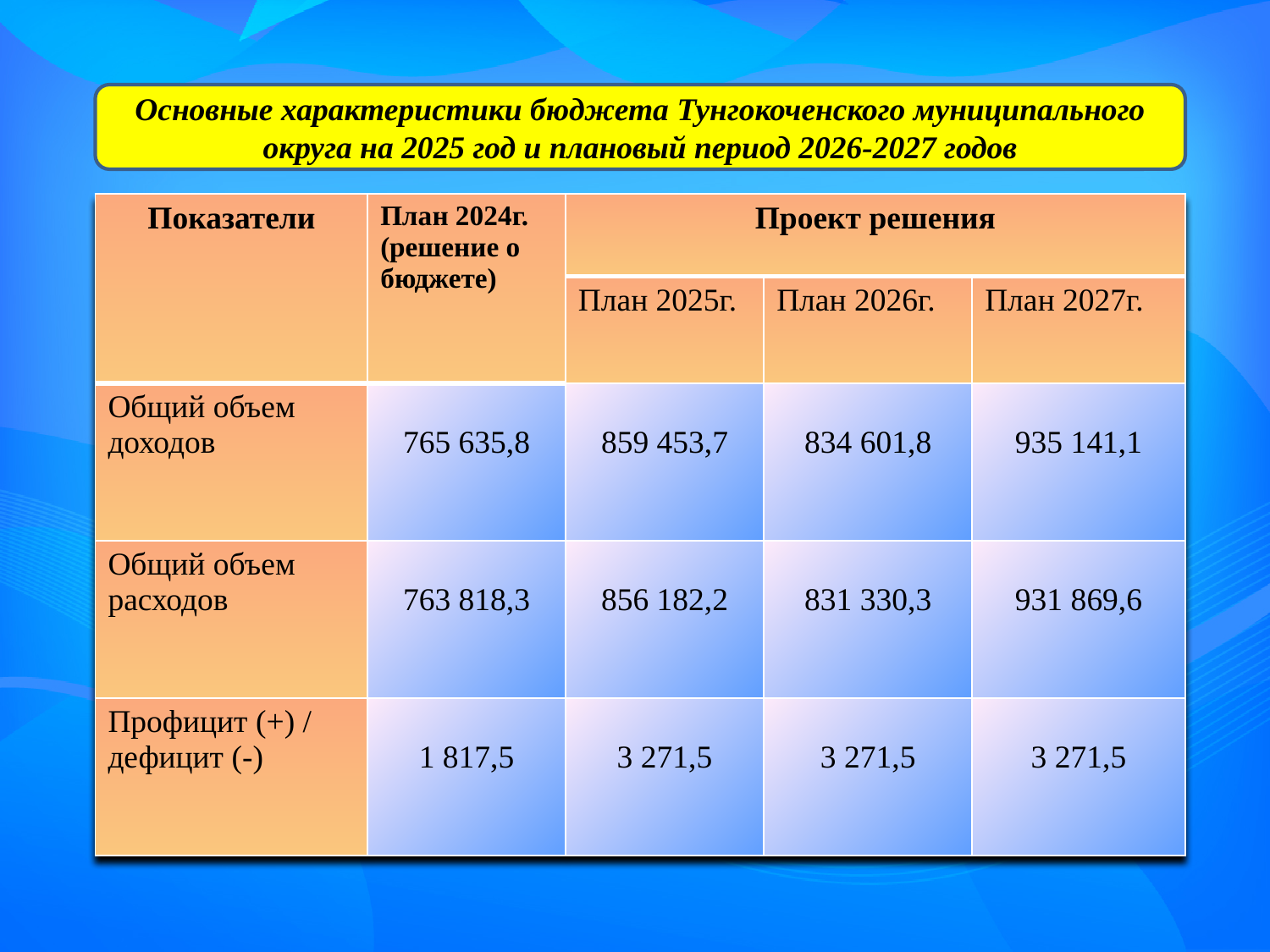

Основные характеристики бюджета Тунгокоченского муниципального округа на 2025 год и плановый период 2026-2027 годов

| Показатели | План 2024г. (решение о бюджете) | Проект решения |  |  |
| --- | --- | --- | --- | --- |
|  |  | План 2025г. | План 2026г. | План 2027г. |
| Общий объем доходов | 765 635,8 | 859 453,7 | 834 601,8 | 935 141,1 |
| Общий объем расходов | 763 818,3 | 856 182,2 | 831 330,3 | 931 869,6 |
| Профицит (+) / дефицит (-) | 1 817,5 | 3 271,5 | 3 271,5 | 3 271,5 |